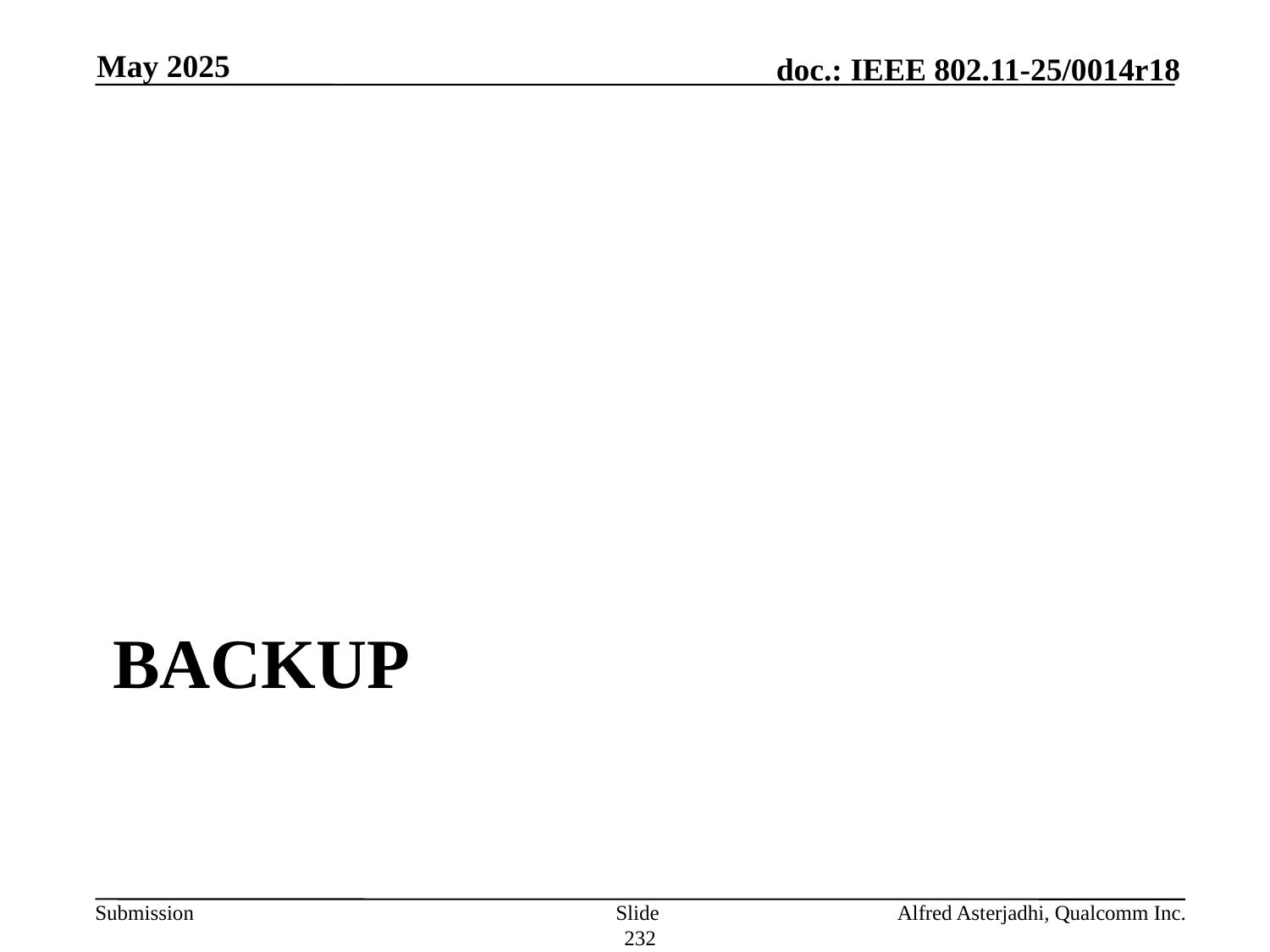

May 2025
# backup
Slide 232
Alfred Asterjadhi, Qualcomm Inc.